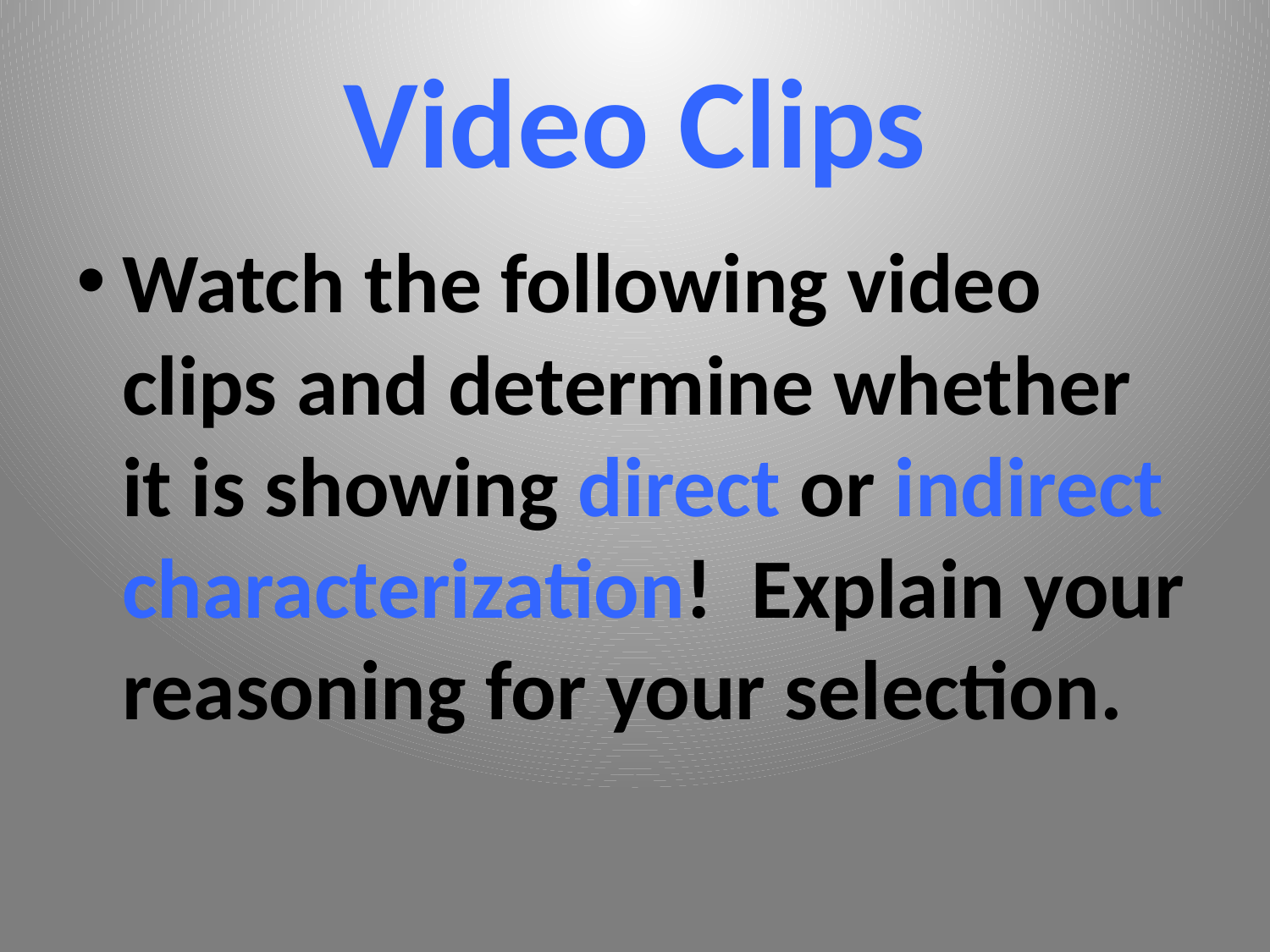

# Video Clips
Watch the following video clips and determine whether it is showing direct or indirect characterization!  Explain your reasoning for your selection.